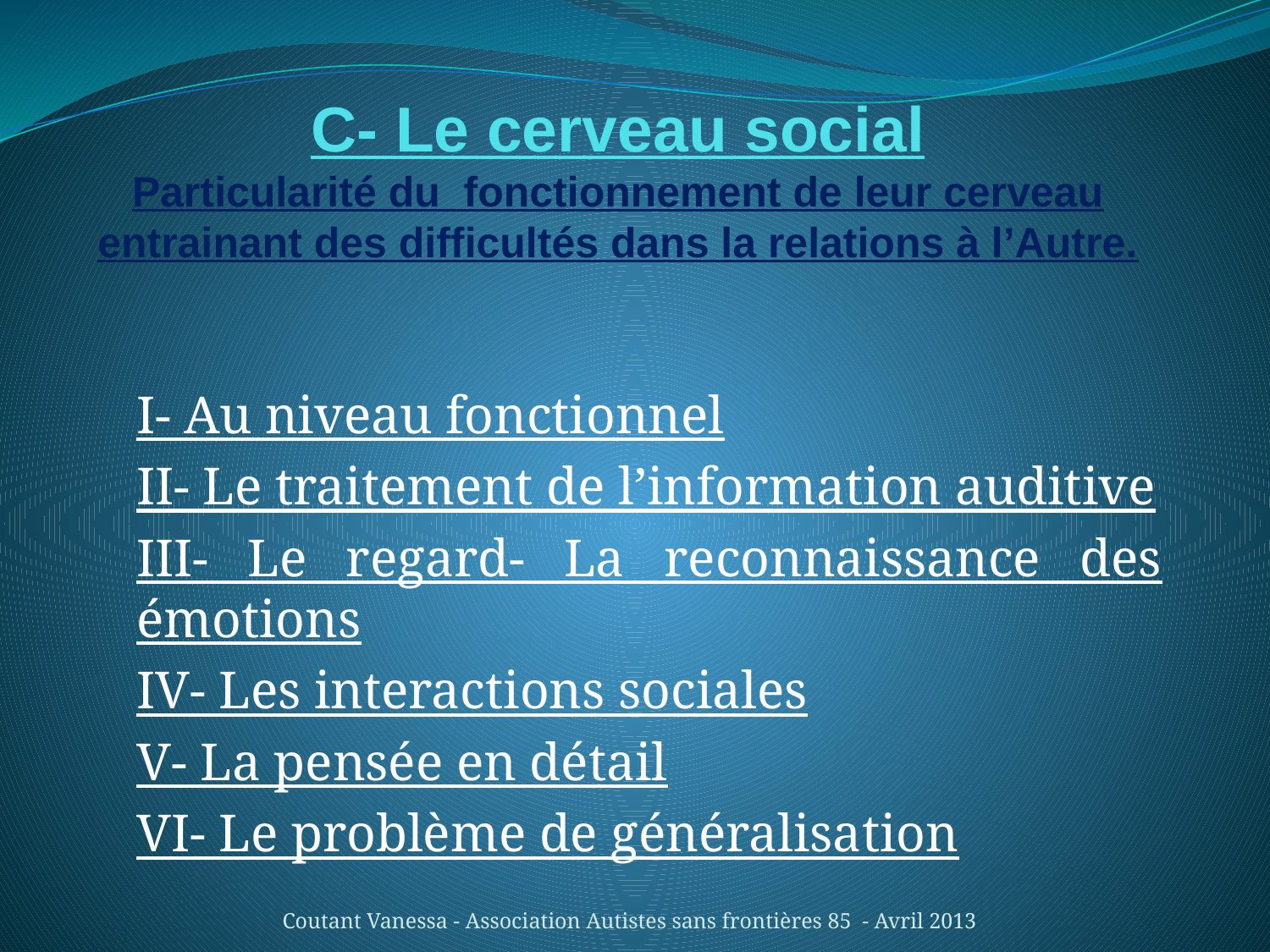

# C- Le cerveau social Particularité du  fonctionnement de leur cerveau entrainant des difficultés dans la relations à l’Autre.
I- Au niveau fonctionnel
II- Le traitement de l’information auditive
III- Le regard- La reconnaissance des émotions
IV- Les interactions sociales
V- La pensée en détail
VI- Le problème de généralisation

Coutant Vanessa - Association Autistes sans frontières 85  - Avril 2013